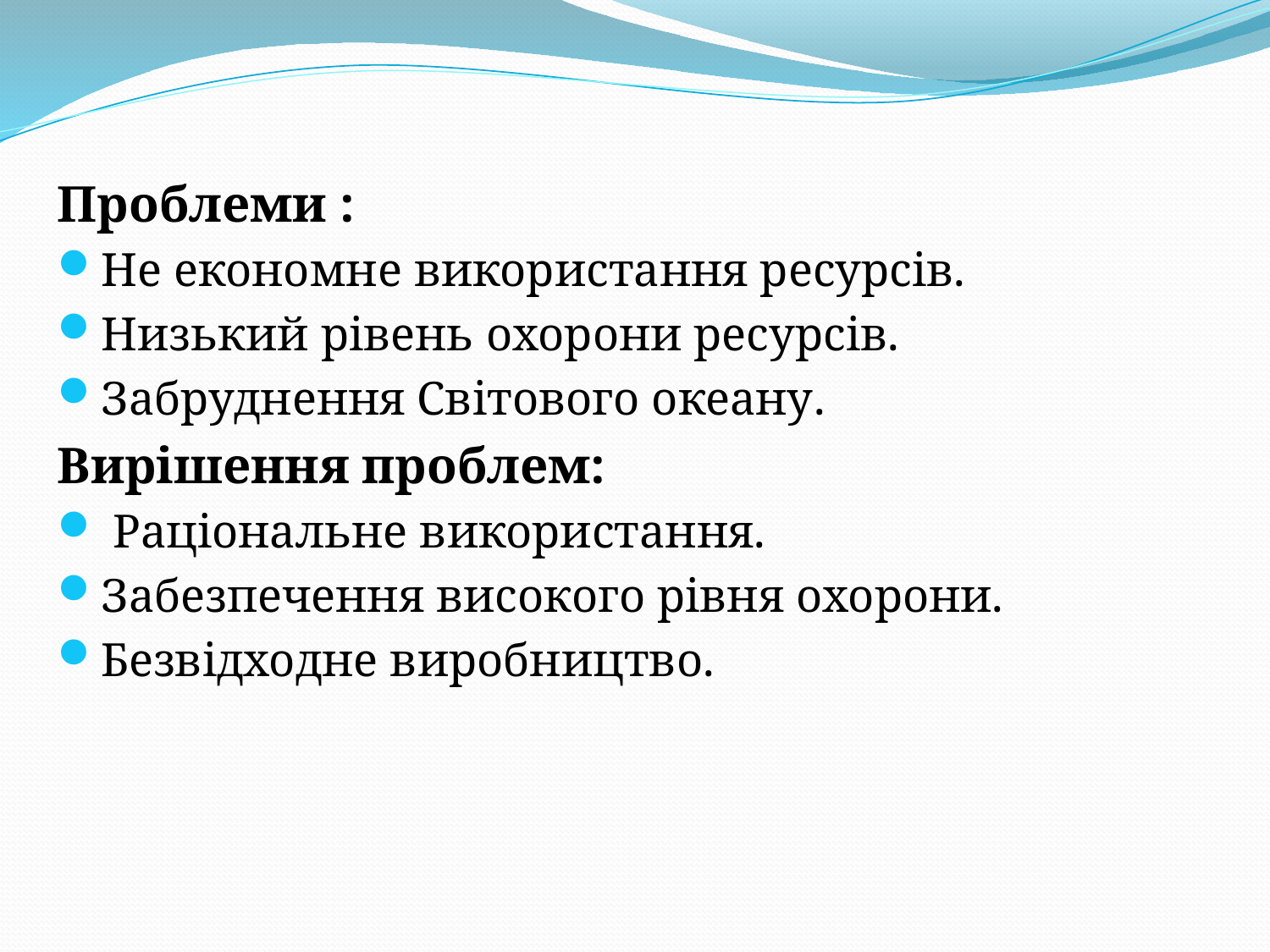

#
Проблеми :
Не економне використання ресурсів.
Низький рівень охорони ресурсів.
Забруднення Світового океану.
Вирішення проблем:
 Раціональне використання.
Забезпечення високого рівня охорони.
Безвідходне виробництво.